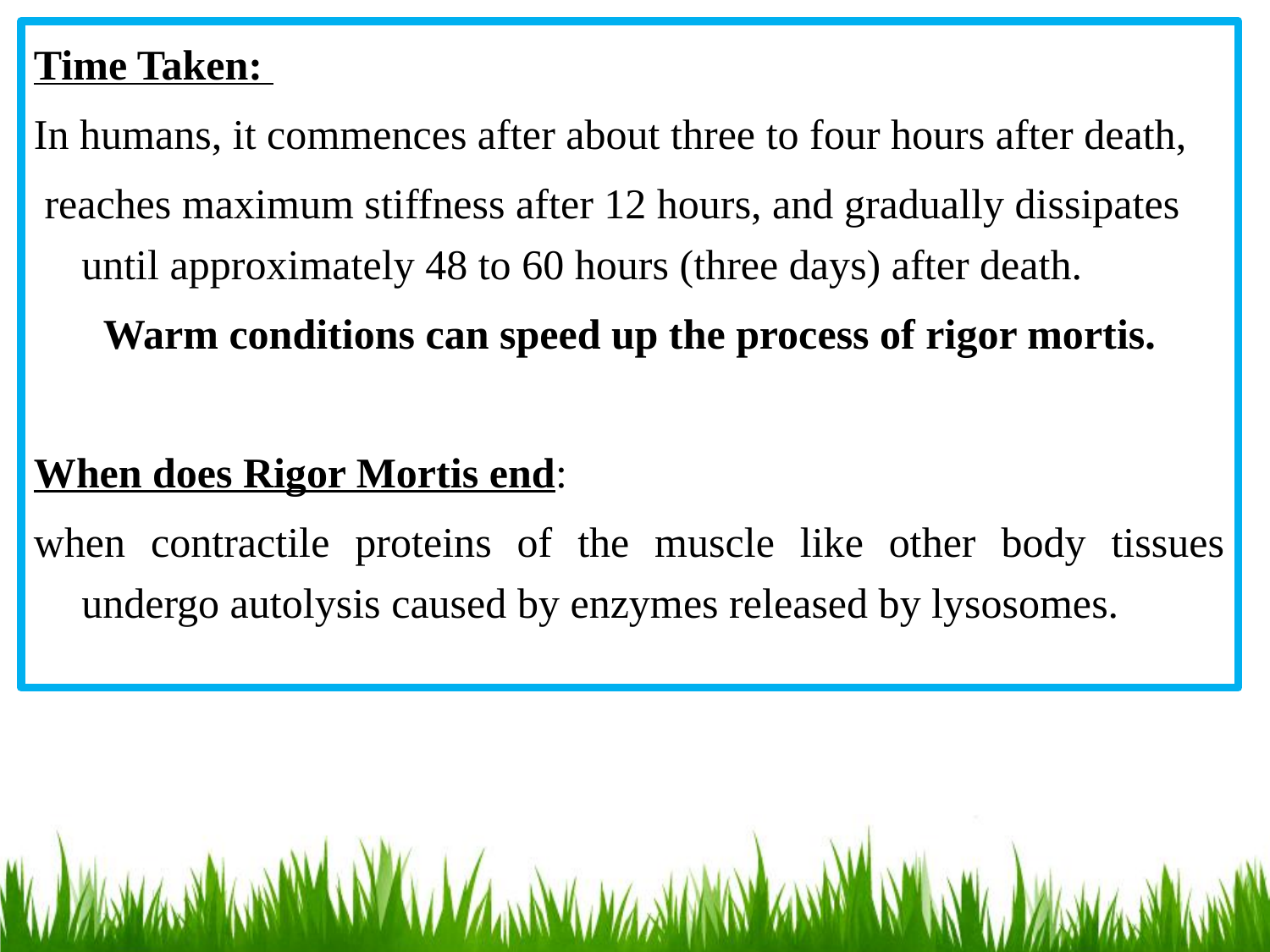

Time Taken:
In humans, it commences after about three to four hours after death,
 reaches maximum stiffness after 12 hours, and gradually dissipates until approximately 48 to 60 hours (three days) after death.
Warm conditions can speed up the process of rigor mortis.

When does Rigor Mortis end:
when contractile proteins of the muscle like other body tissues undergo autolysis caused by enzymes released by lysosomes.